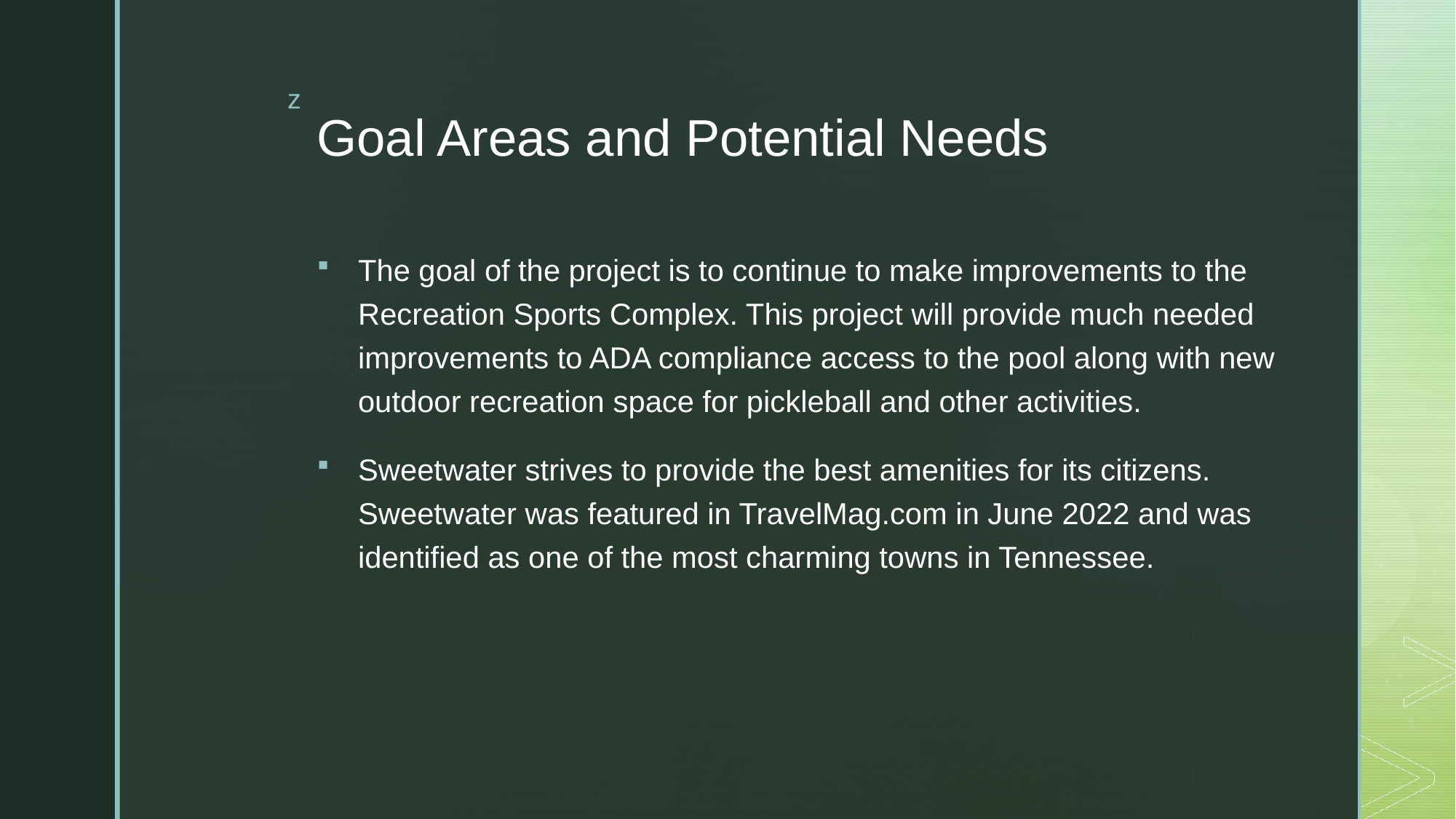

# Goal Areas and Potential Needs
The goal of the project is to continue to make improvements to the Recreation Sports Complex. This project will provide much needed improvements to ADA compliance access to the pool along with new outdoor recreation space for pickleball and other activities.
Sweetwater strives to provide the best amenities for its citizens. Sweetwater was featured in TravelMag.com in June 2022 and was identified as one of the most charming towns in Tennessee.